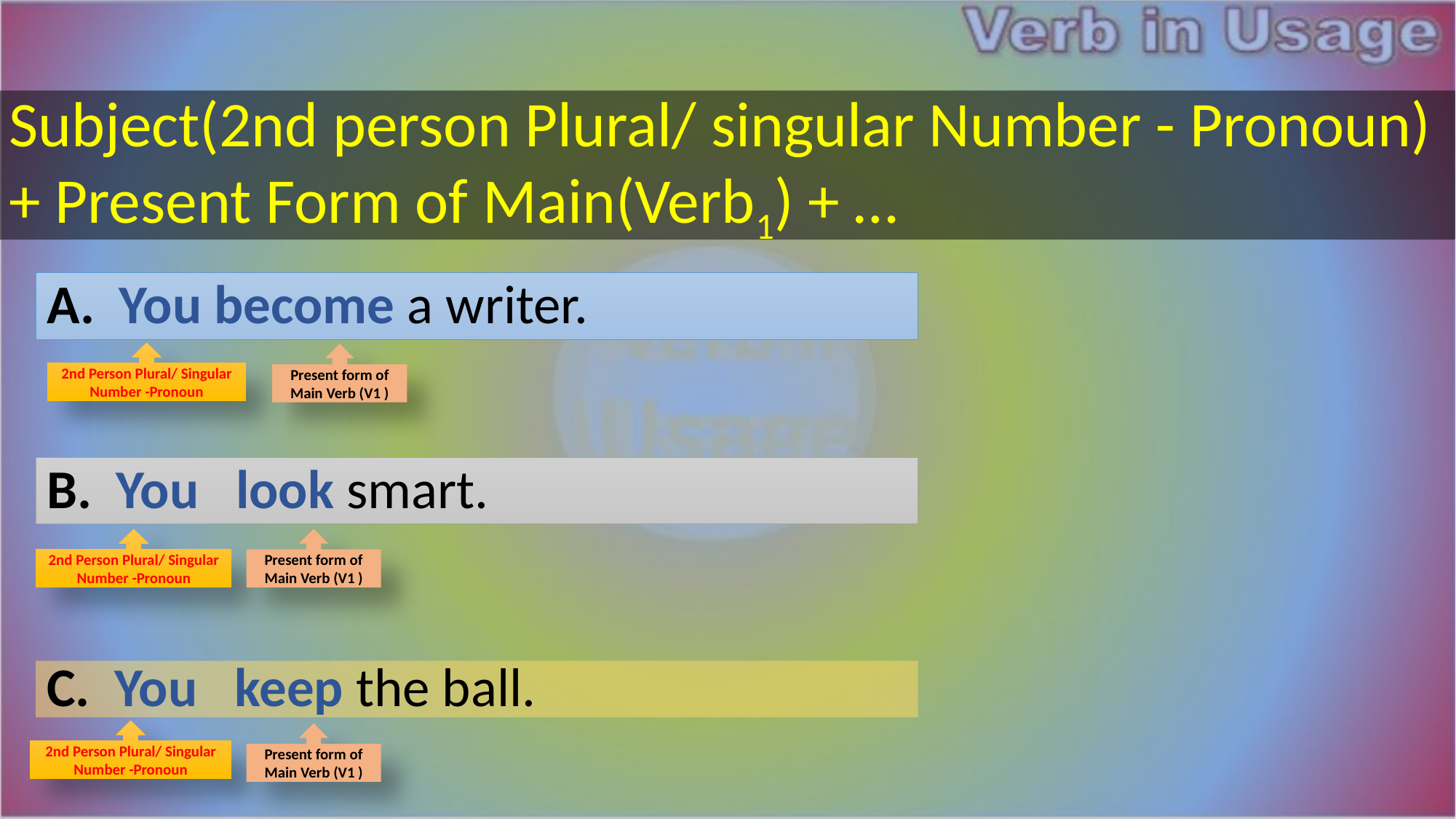

Subject(2nd person Plural/ singular Number - Pronoun)
+ Present Form of Main(Verb1) + …
A.  You become a writer.
2nd Person Plural/ Singular Number -Pronoun
Present form of Main Verb (V1 )
B.  You   look smart.
Present form of Main Verb (V1 )
2nd Person Plural/ Singular Number -Pronoun
C.  You   keep the ball.
2nd Person Plural/ Singular Number -Pronoun
Present form of Main Verb (V1 )